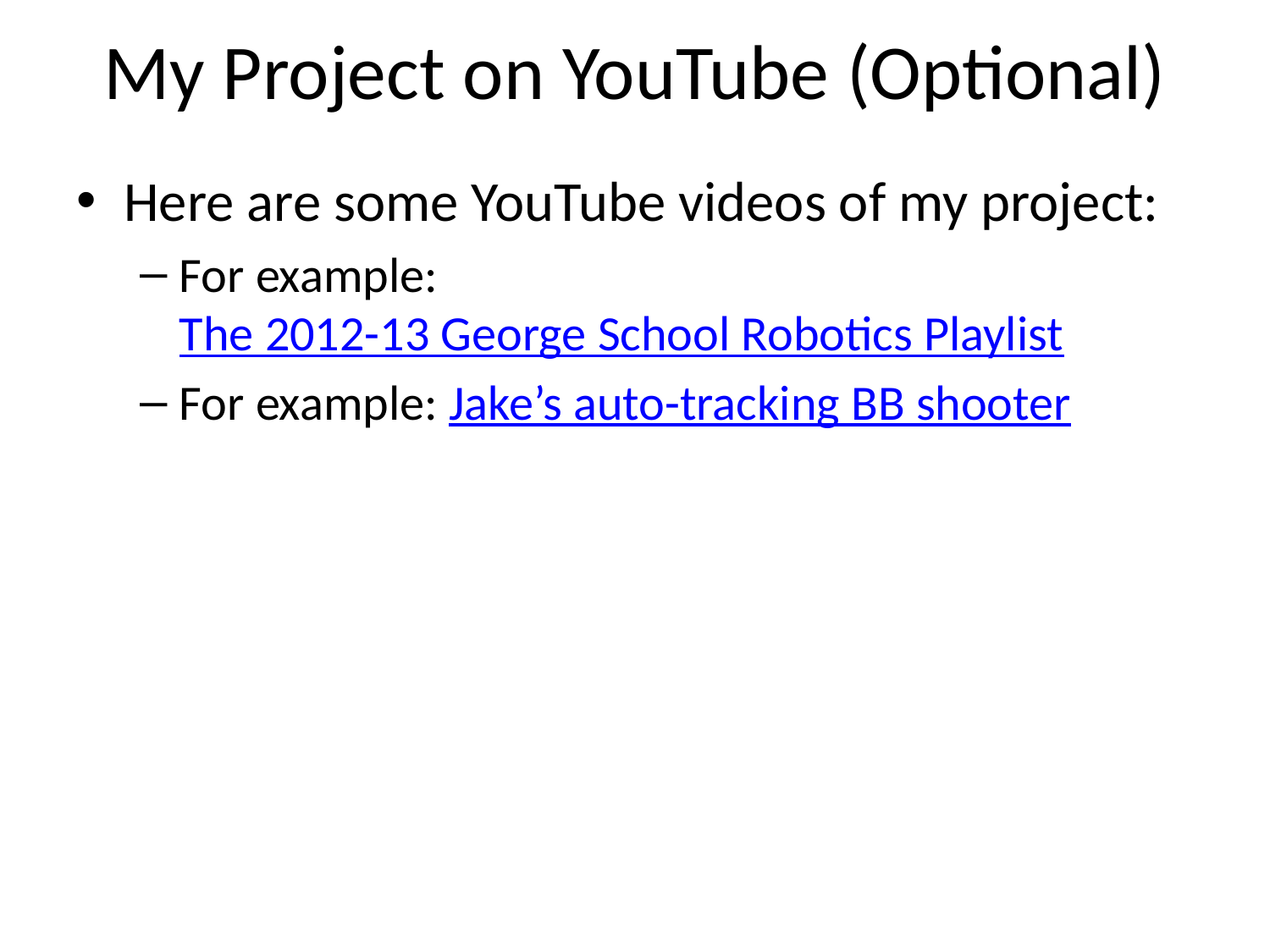

# My Project on YouTube (Optional)
Here are some YouTube videos of my project:
For example: The 2012-13 George School Robotics Playlist
For example: Jake’s auto-tracking BB shooter